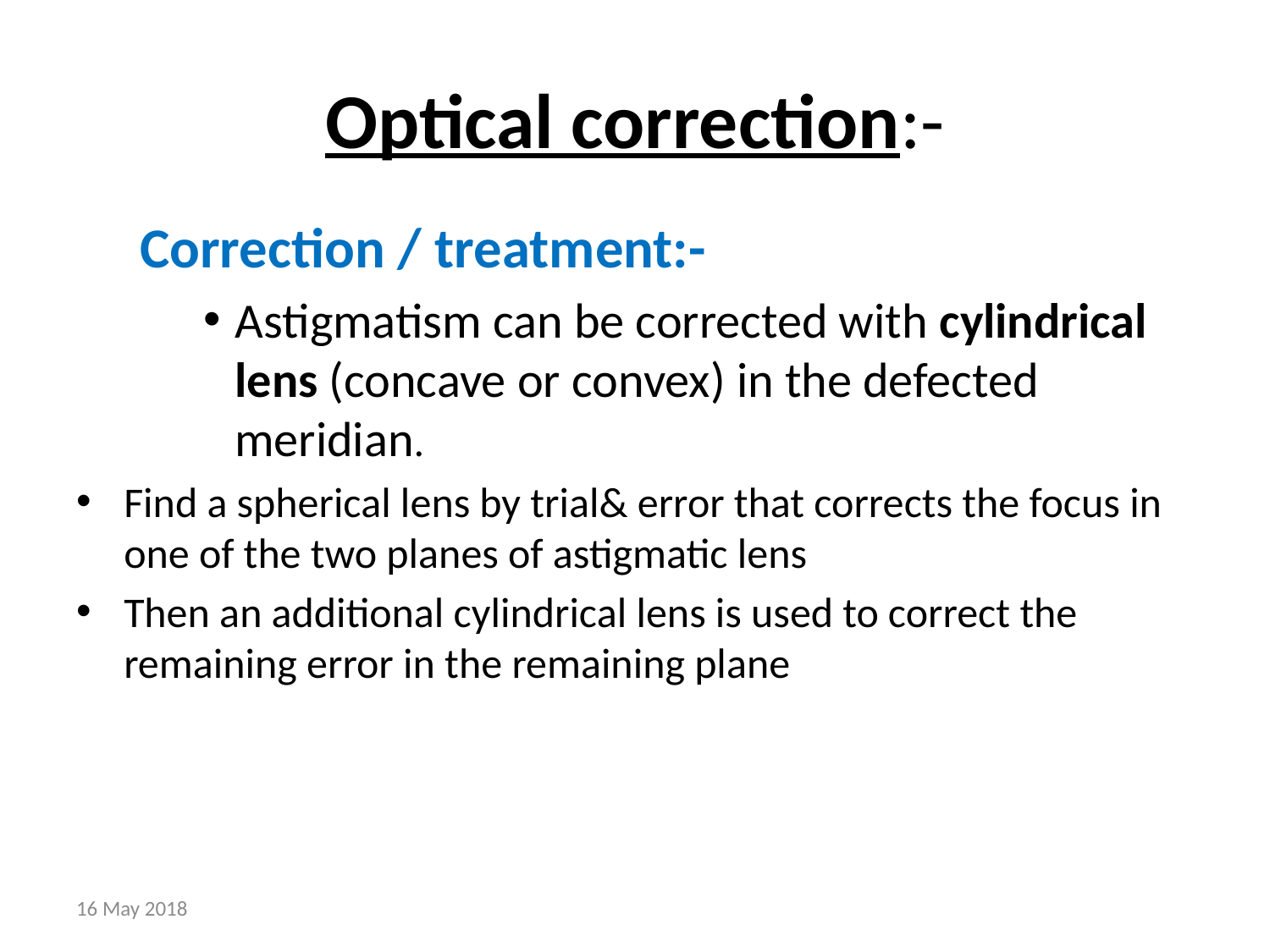

# Optical correction:-
Correction / treatment:-
Astigmatism can be corrected with cylindrical lens (concave or convex) in the defected meridian.
Find a spherical lens by trial& error that corrects the focus in one of the two planes of astigmatic lens
Then an additional cylindrical lens is used to correct the remaining error in the remaining plane

16 May 2018